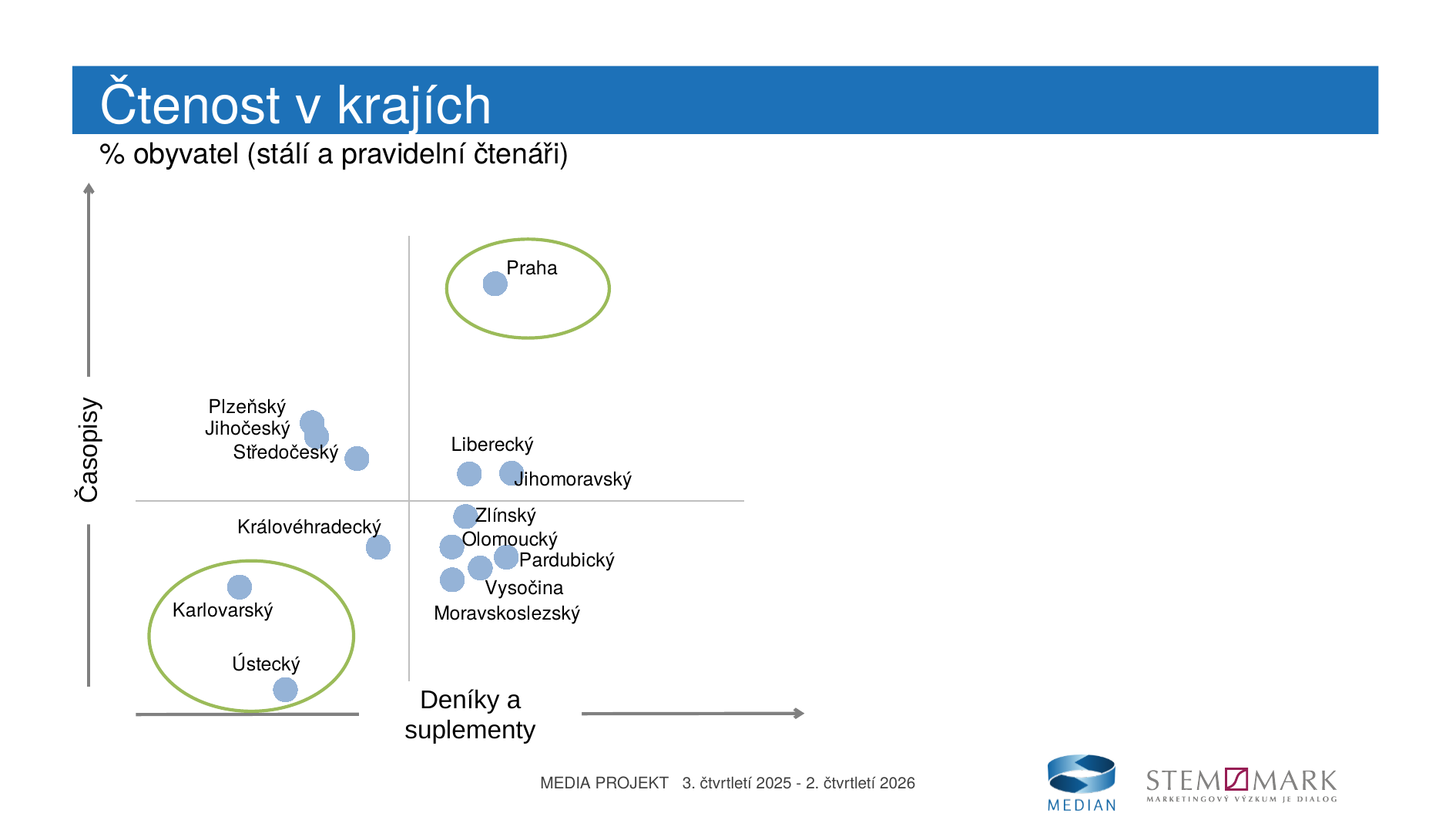

Čtenost v krajích
% obyvatel (stálí a pravidelní čtenáři)

### Chart

| Category |
|---|

### Chart

| Category |
|---|

### Chart

| Category |  |
|---|---|
Časopisy

Deníky a suplementy